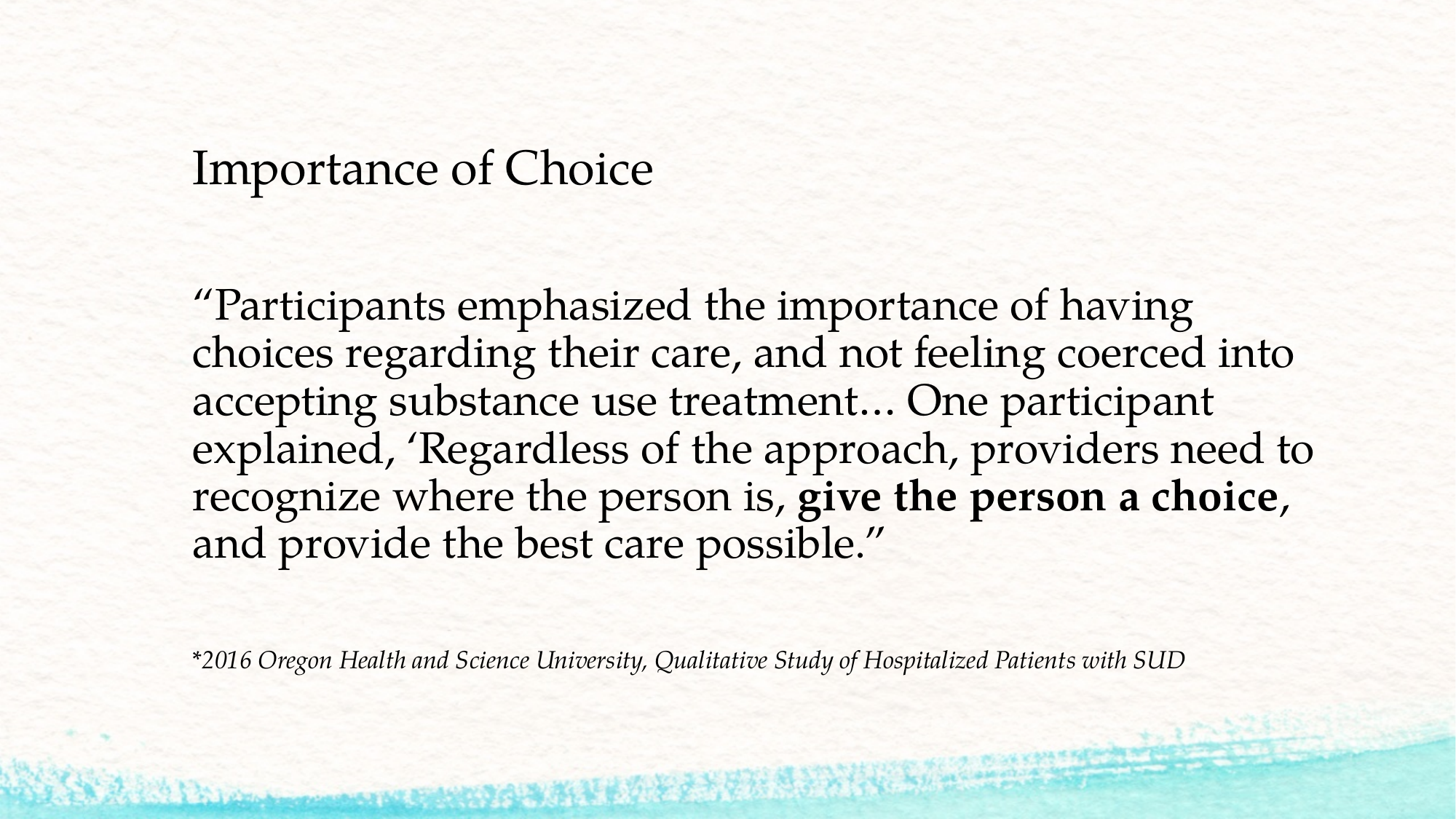

# Importance of Choice

“Participants emphasized the importance of having choices regarding their care, and not feeling coerced into accepting substance use treatment… One participant explained, ‘Regardless of the approach, providers need to recognize where the person is, give the person a choice, and provide the best care possible.”

*2016 Oregon Health and Science University, Qualitative Study of Hospitalized Patients with SUD